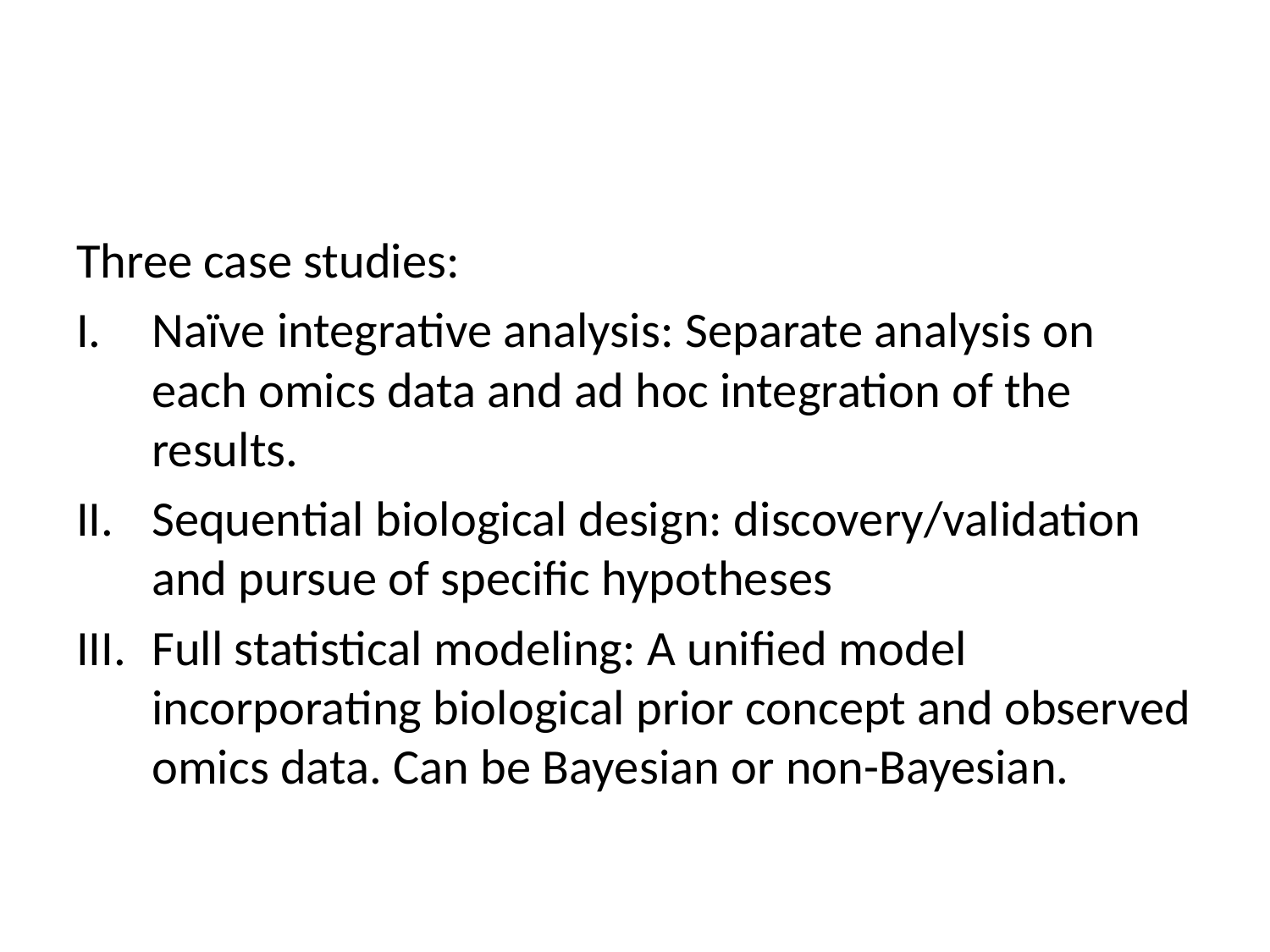

#
Three case studies:
Naïve integrative analysis: Separate analysis on each omics data and ad hoc integration of the results.
Sequential biological design: discovery/validation  and pursue of specific hypotheses
Full statistical modeling: A unified model incorporating biological prior concept and observed omics data. Can be Bayesian or non-Bayesian.